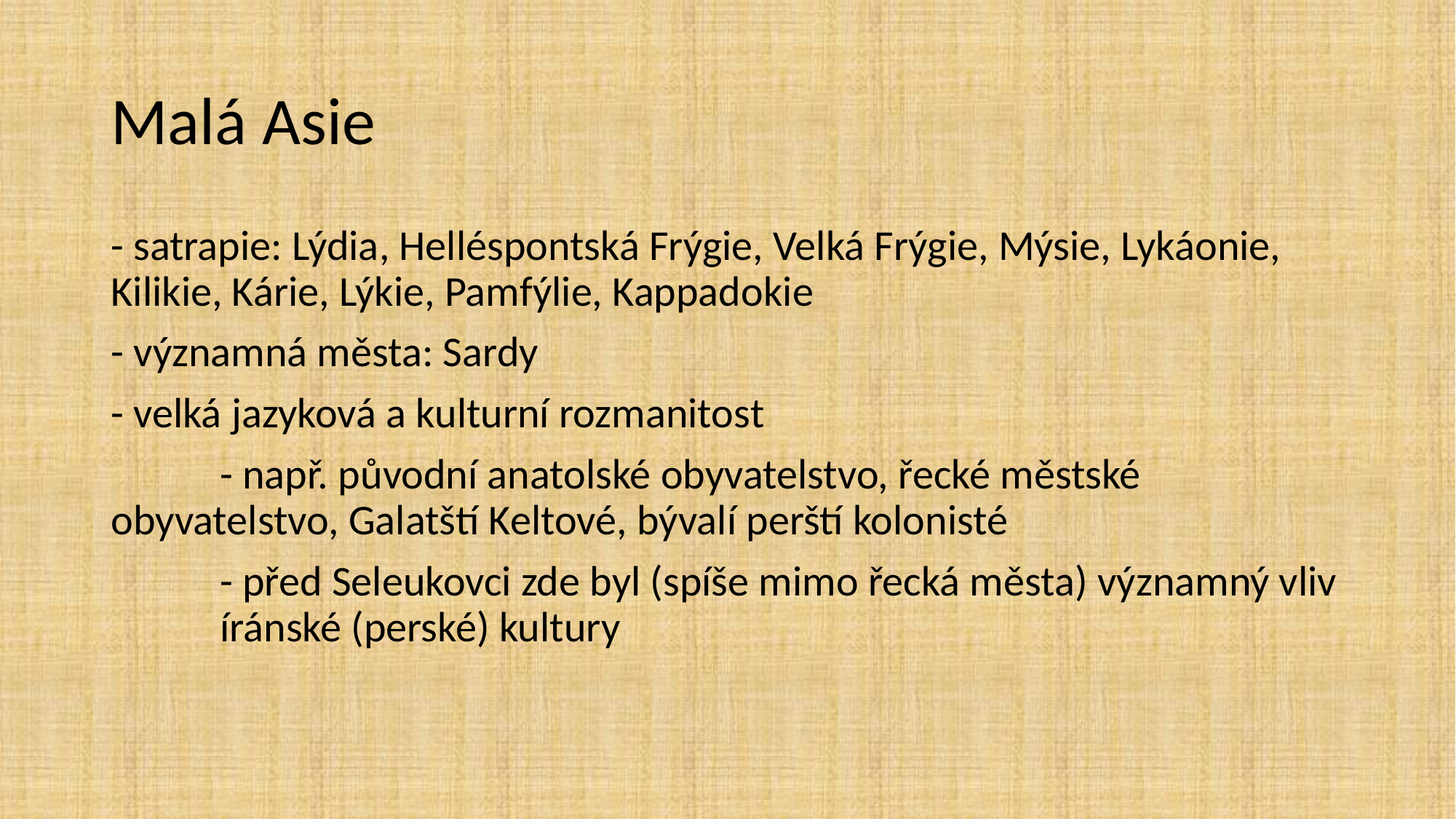

# Malá Asie
- satrapie: Lýdia, Helléspontská Frýgie, Velká Frýgie, Mýsie, Lykáonie, Kilikie, Kárie, Lýkie, Pamfýlie, Kappadokie
- významná města: Sardy
- velká jazyková a kulturní rozmanitost
	- např. původní anatolské obyvatelstvo, řecké městské 	obyvatelstvo, Galatští Keltové, bývalí perští kolonisté
	- před Seleukovci zde byl (spíše mimo řecká města) významný vliv 	íránské (perské) kultury